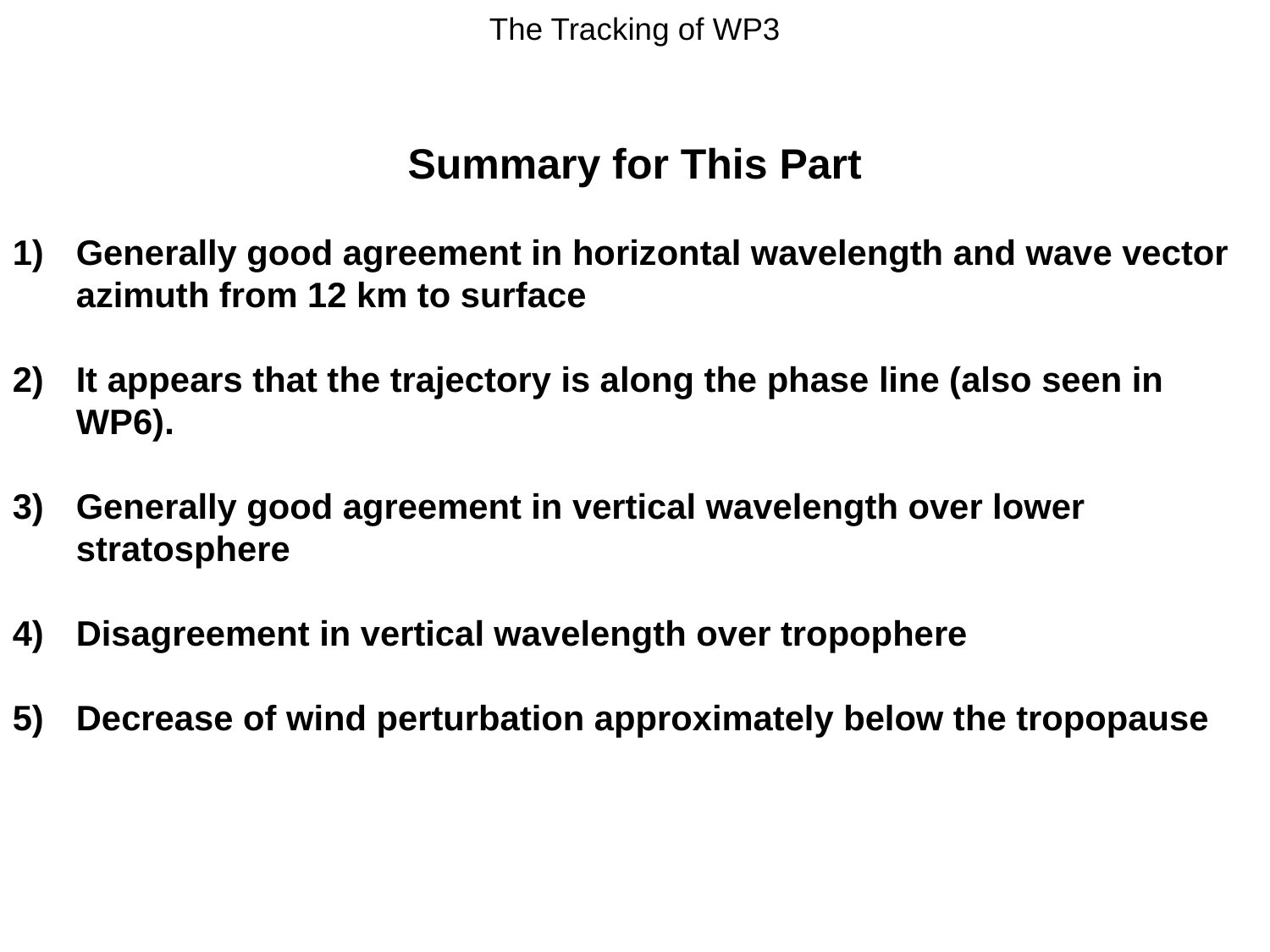

The Tracking of WP3
Summary for This Part

Generally good agreement in horizontal wavelength and wave vector azimuth from 12 km to surface

It appears that the trajectory is along the phase line (also seen in WP6).

Generally good agreement in vertical wavelength over lower stratosphere

Disagreement in vertical wavelength over tropophere

Decrease of wind perturbation approximately below the tropopause